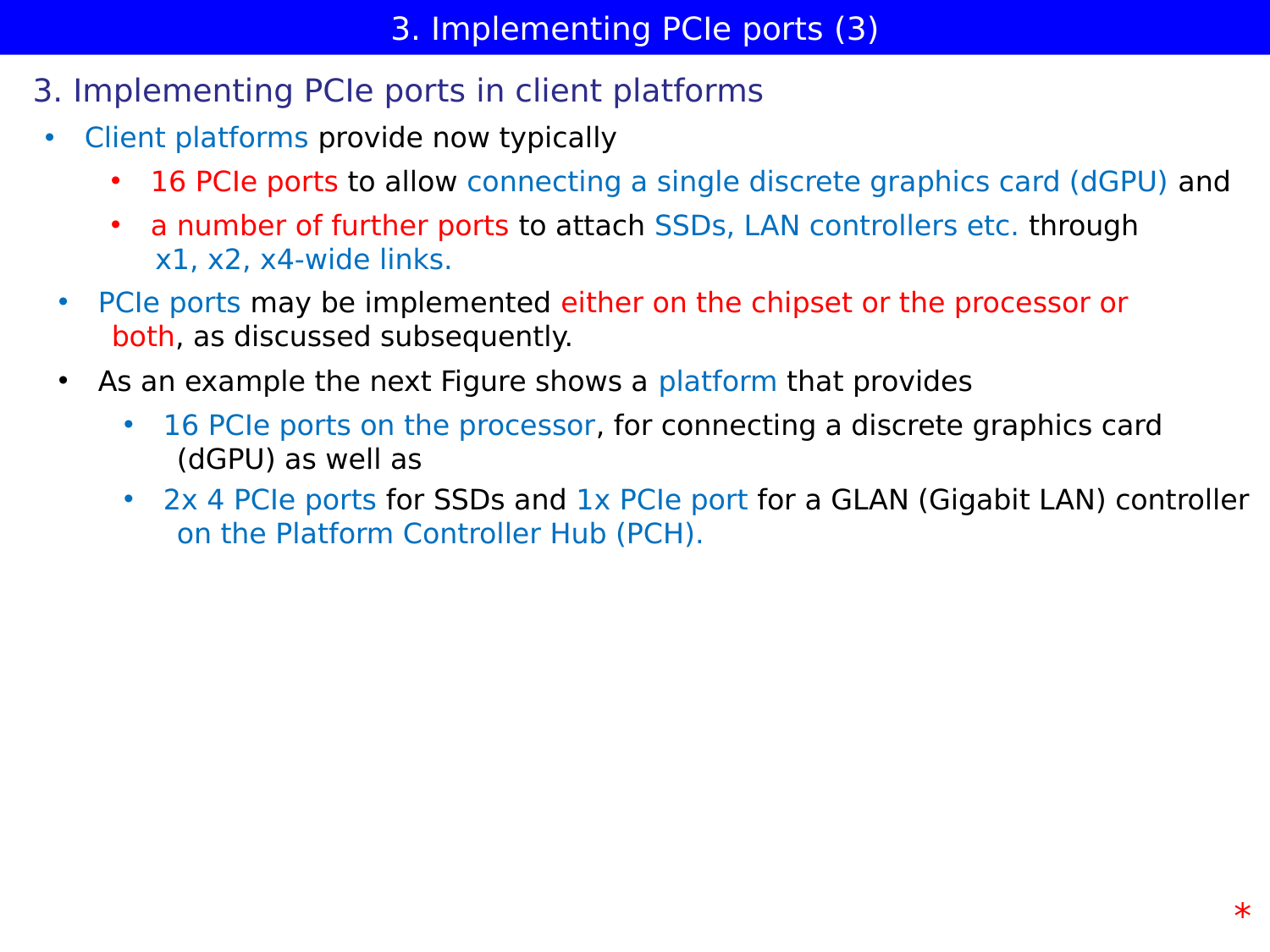

# 3. Implementing PCIe ports (3)
3. Implementing PCIe ports in client platforms
Client platforms provide now typically
16 PCIe ports to allow connecting a single discrete graphics card (dGPU) and
a number of further ports to attach SSDs, LAN controllers etc. through
     x1, x2, x4-wide links.
PCIe ports may be implemented either on the chipset or the processor or
      both, as discussed subsequently.
As an example the next Figure shows a platform that provides
16 PCIe ports on the processor, for connecting a discrete graphics card
      (dGPU) as well as
2x 4 PCIe ports for SSDs and 1x PCIe port for a GLAN (Gigabit LAN) controller
      on the Platform Controller Hub (PCH).
*